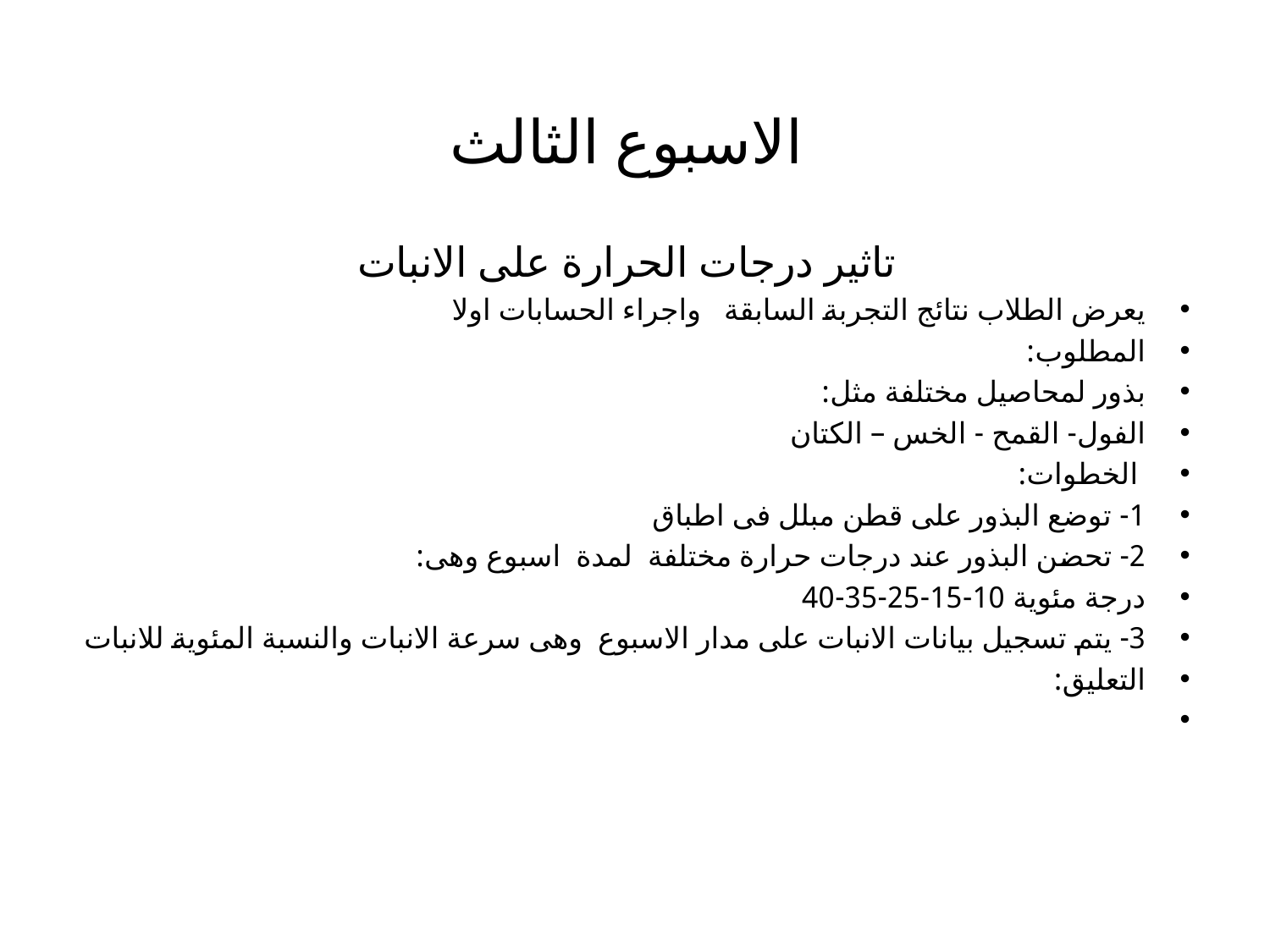

# الاسبوع الثالث

تاثير درجات الحرارة على الانبات
يعرض الطلاب نتائج التجربة السابقة   واجراء الحسابات اولا
المطلوب:
بذور لمحاصيل مختلفة مثل:
الفول- القمح - الخس – الكتان
 الخطوات:
1- توضع البذور على قطن مبلل فى اطباق
2- تحضن البذور عند درجات حرارة مختلفة  لمدة  اسبوع وهى:
درجة مئوية 10-15-25-35-40
3- يتم تسجيل بيانات الانبات على مدار الاسبوع  وهى سرعة الانبات والنسبة المئوية للانبات
التعليق: